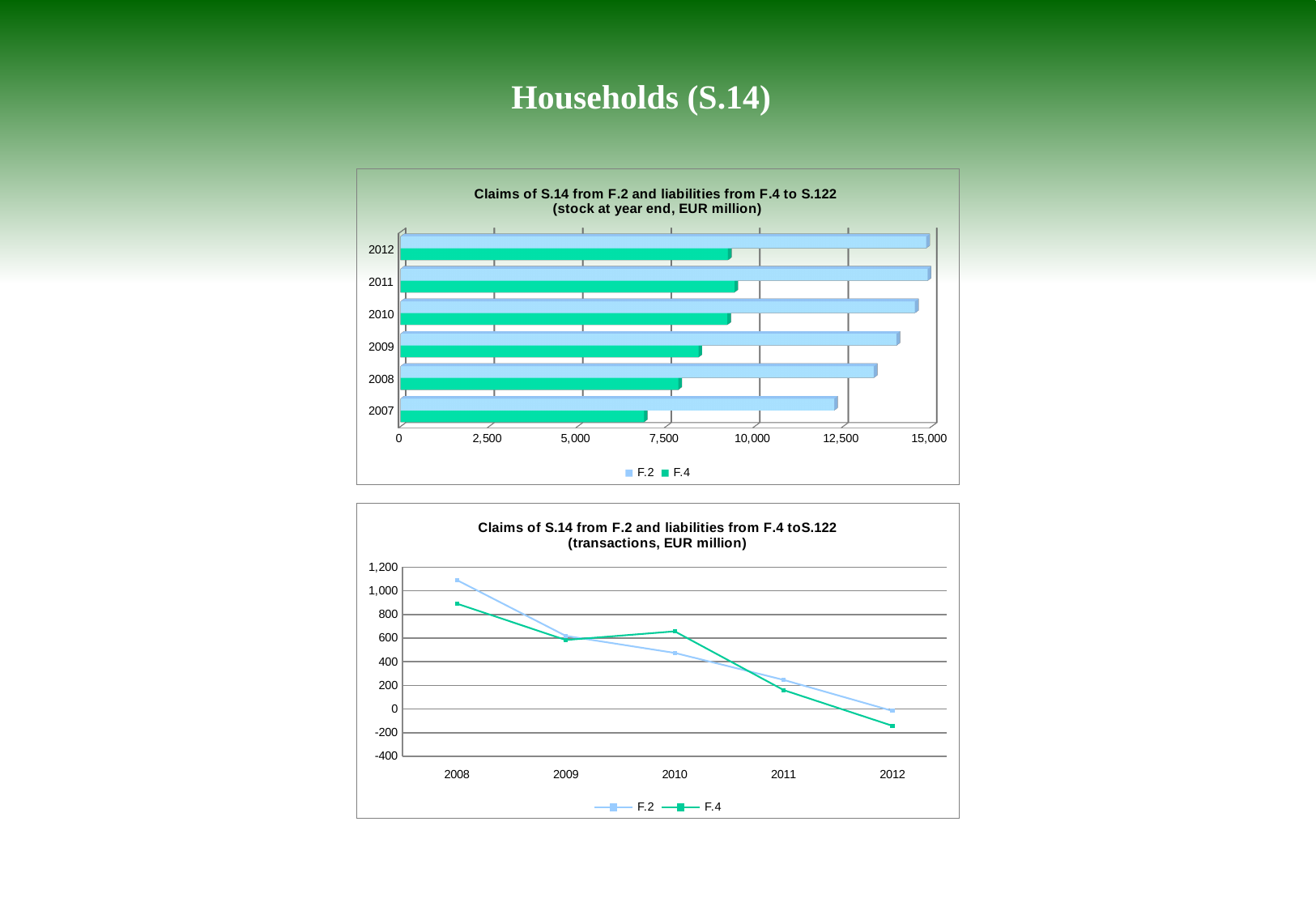

Households (S.14)

[unsupported chart]

### Chart: Claims of S.14 from F.2 and liabilities from F.4 toS.122
(transactions, EUR million)

| Category | F.2 | F.4 |
|---|---|---|
| 2008 | 1090.0 | 891.0 |
| 2009 | 619.0 | 584.0 |
| 2010 | 475.0 | 657.0 |
| 2011 | 247.0 | 161.0 |
| 2012 | -15.0 | -141.0 |